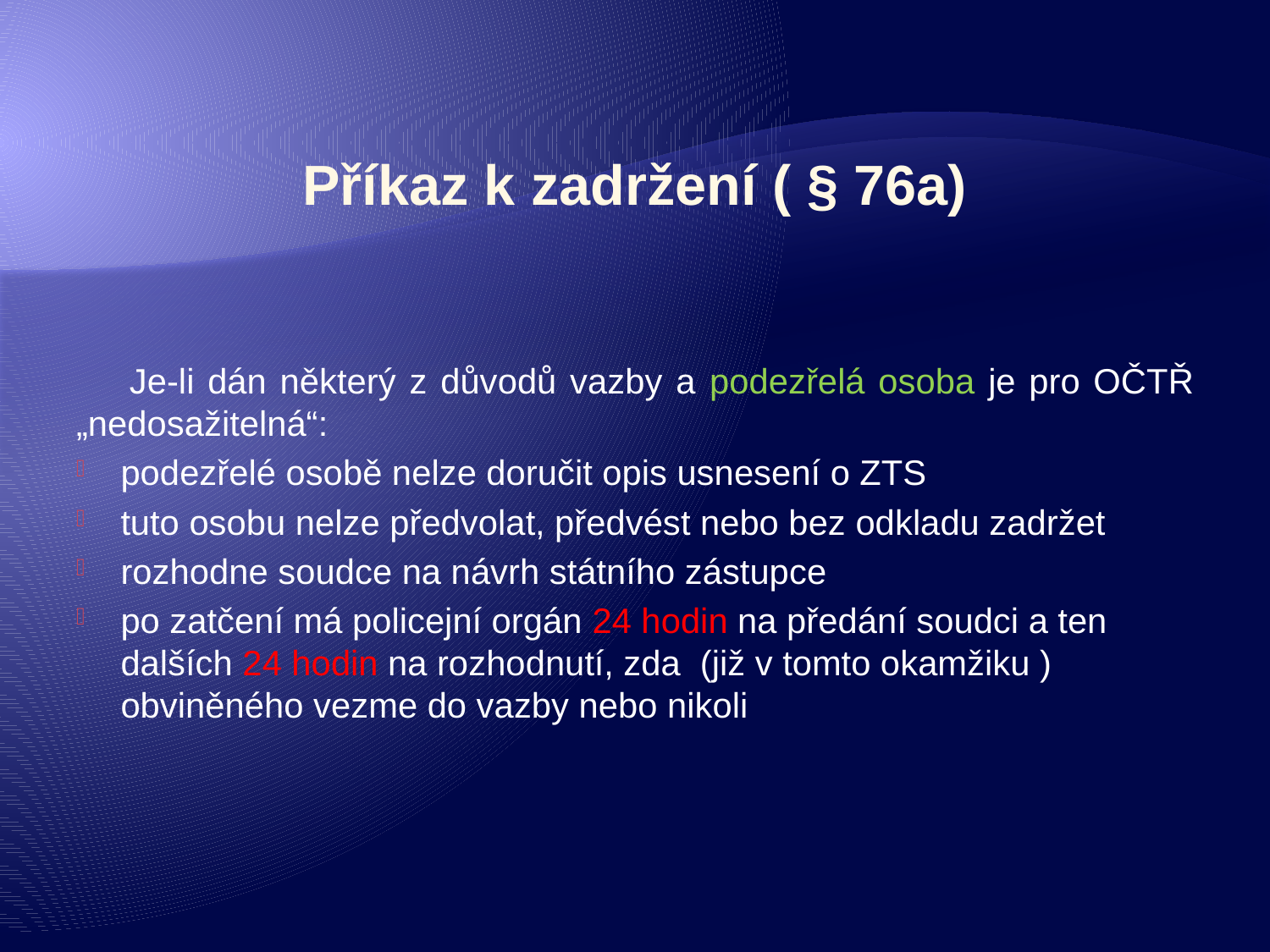

# Příkaz k zadržení ( § 76a)

    Je-li dán některý z důvodů vazby a podezřelá osoba je pro OČTŘ „nedosažitelná“:
podezřelé osobě nelze doručit opis usnesení o ZTS
tuto osobu nelze předvolat, předvést nebo bez odkladu zadržet
rozhodne soudce na návrh státního zástupce
po zatčení má policejní orgán 24 hodin na předání soudci a ten dalších 24 hodin na rozhodnutí, zda  (již v tomto okamžiku ) obviněného vezme do vazby nebo nikoli